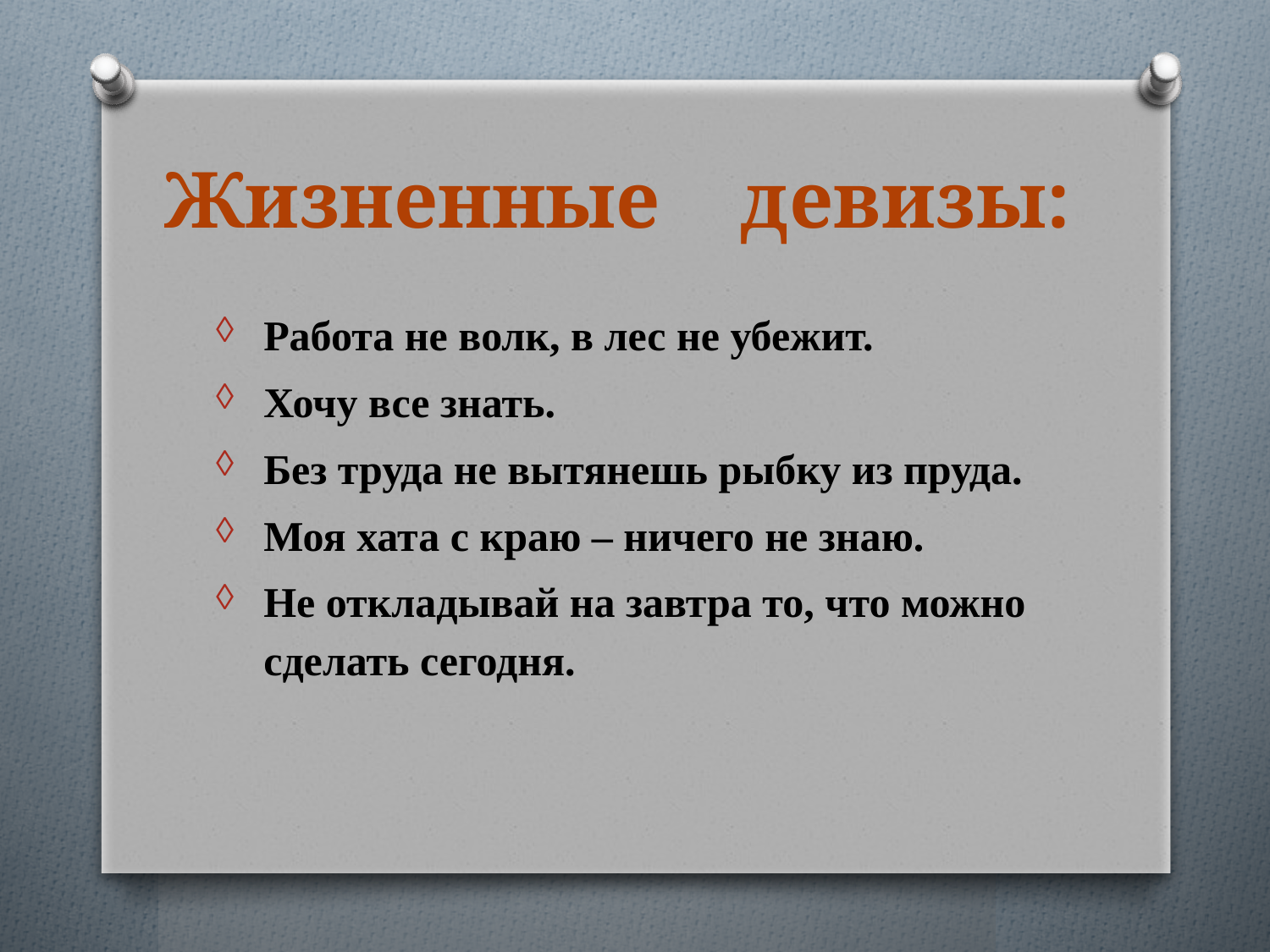

# Жизненные    девизы:
Работа не волк, в лес не убежит.
Хочу все знать.
Без труда не вытянешь рыбку из пруда.
Моя хата с краю – ничего не знаю.
Не откладывай на завтра то, что можно сделать сегодня.